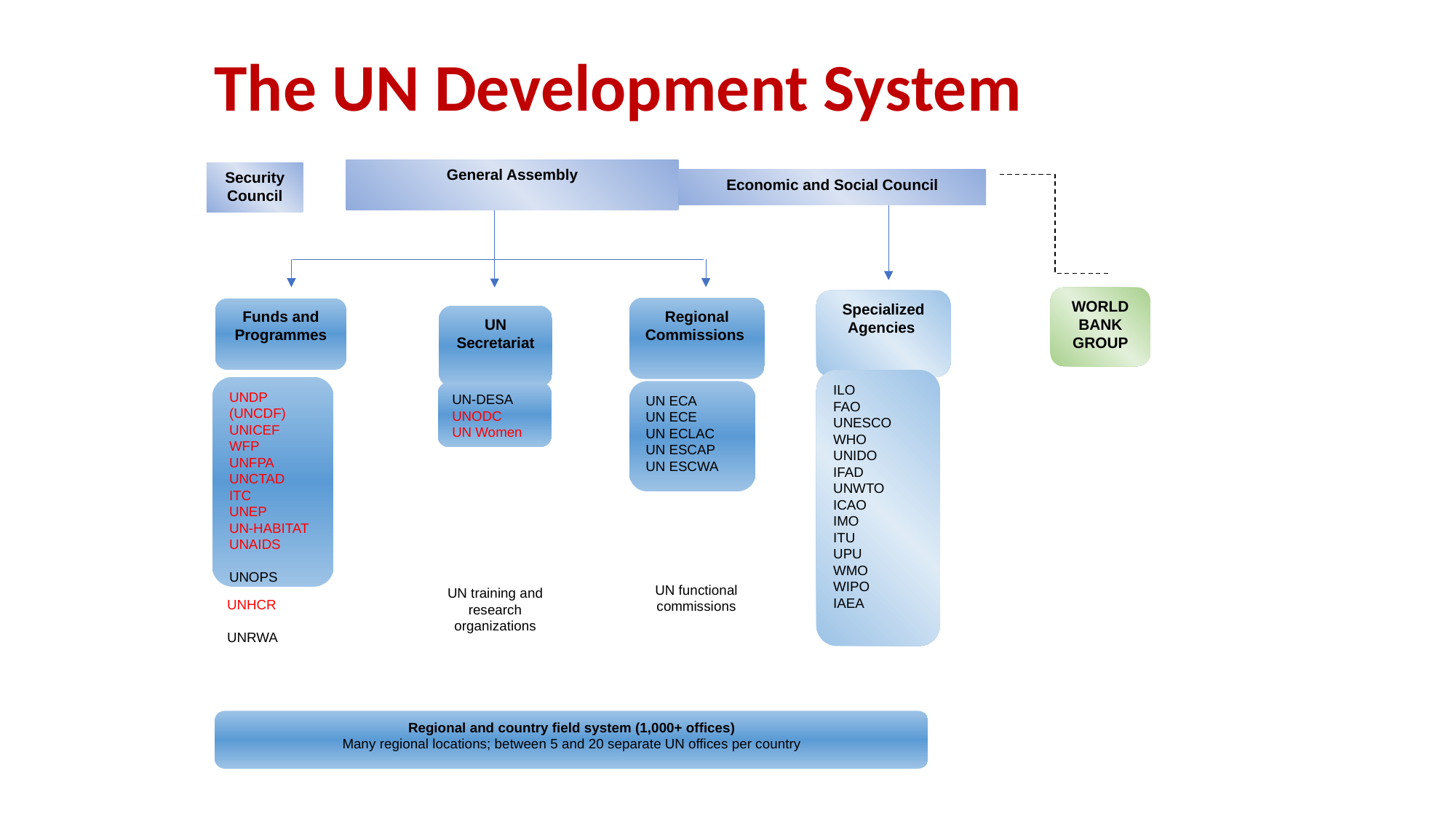

The UN Development System

General Assembly
Security Council
Economic and Social Council
WORLD BANK
GROUP
Specialized
Agencies

Regional Commissions
Funds and Programmes

UN Secretariat
ILO
FAO
UNESCO
WHO
UNIDO
IFAD
UNWTO
ICAO
IMO
ITU
UPU
WMO
WIPO
IAEA
UNDP (UNCDF)
UNICEF
WFP
UNFPA
UNCTAD
ITC
UNEP
UN-HABITAT
UNAIDS

UNOPS
UN ECA
UN ECE
UN ECLAC
UN ESCAP
UN ESCWA
UN-DESA
UNODC
UN Women
UN functional commissions
UN training and research organizations
UNHCR

UNRWA

Regional and country field system (1,000+ offices)
Many regional locations; between 5 and 20 separate UN offices per country